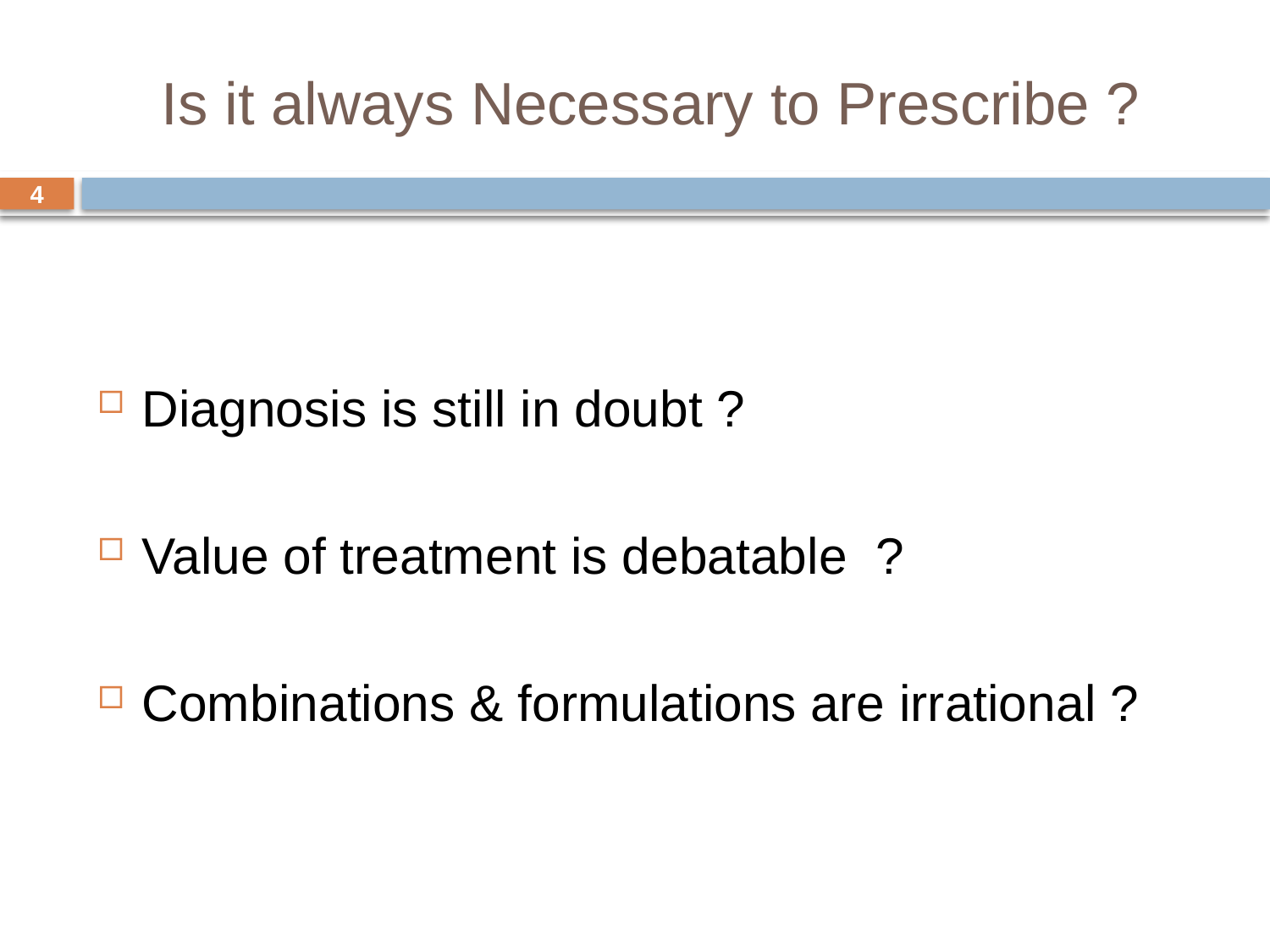

# Is it always Necessary to Prescribe ?
4

Diagnosis is still in doubt ?

Value of treatment is debatable  ?

Combinations & formulations are irrational ?